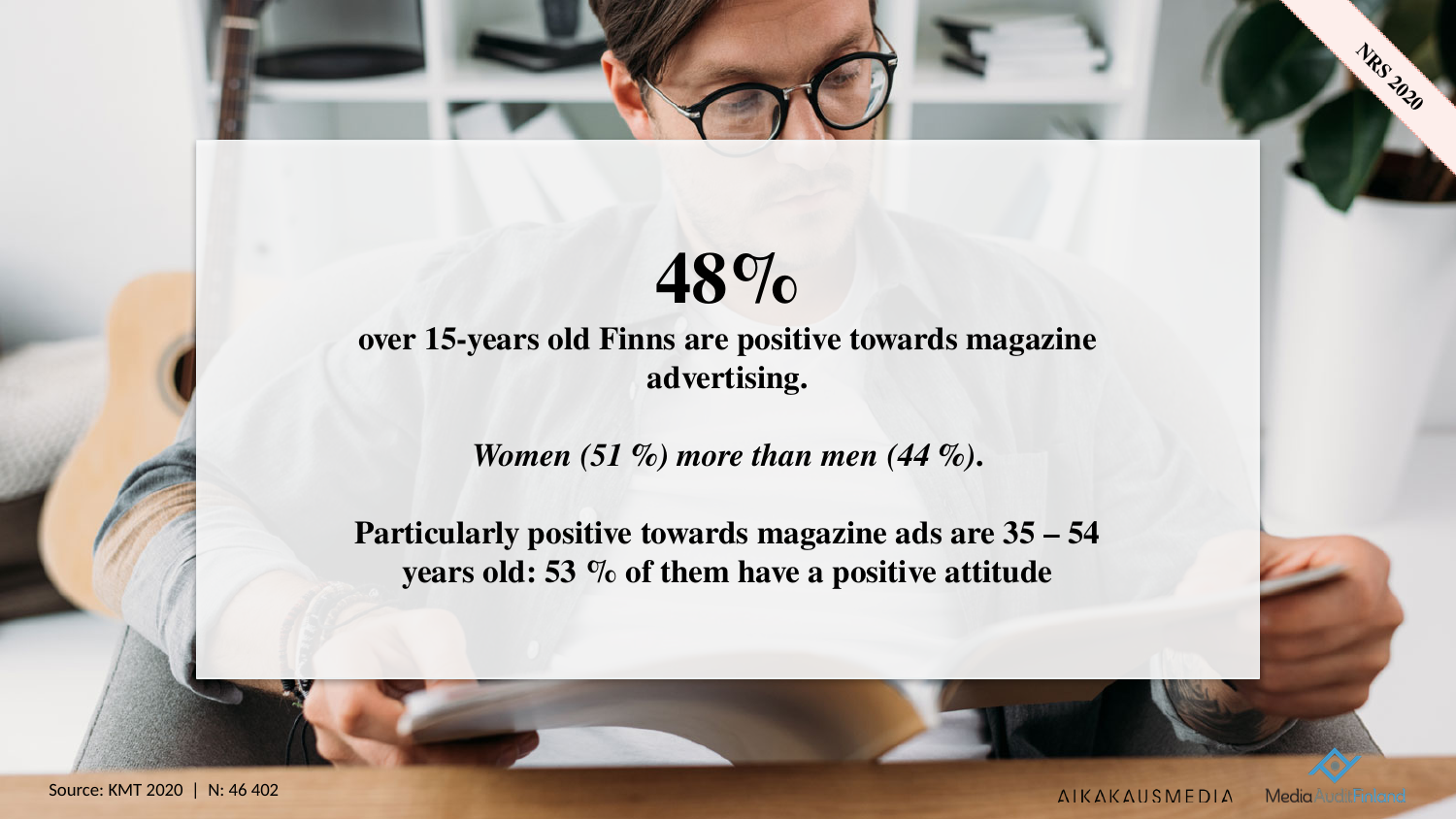

48%
over 15-years old Finns are positive towards magazine advertising.
Women (51 %) more than men (44 %).

Particularly positive towards magazine ads are 35 – 54 years old: 53 % of them have a positive attitude